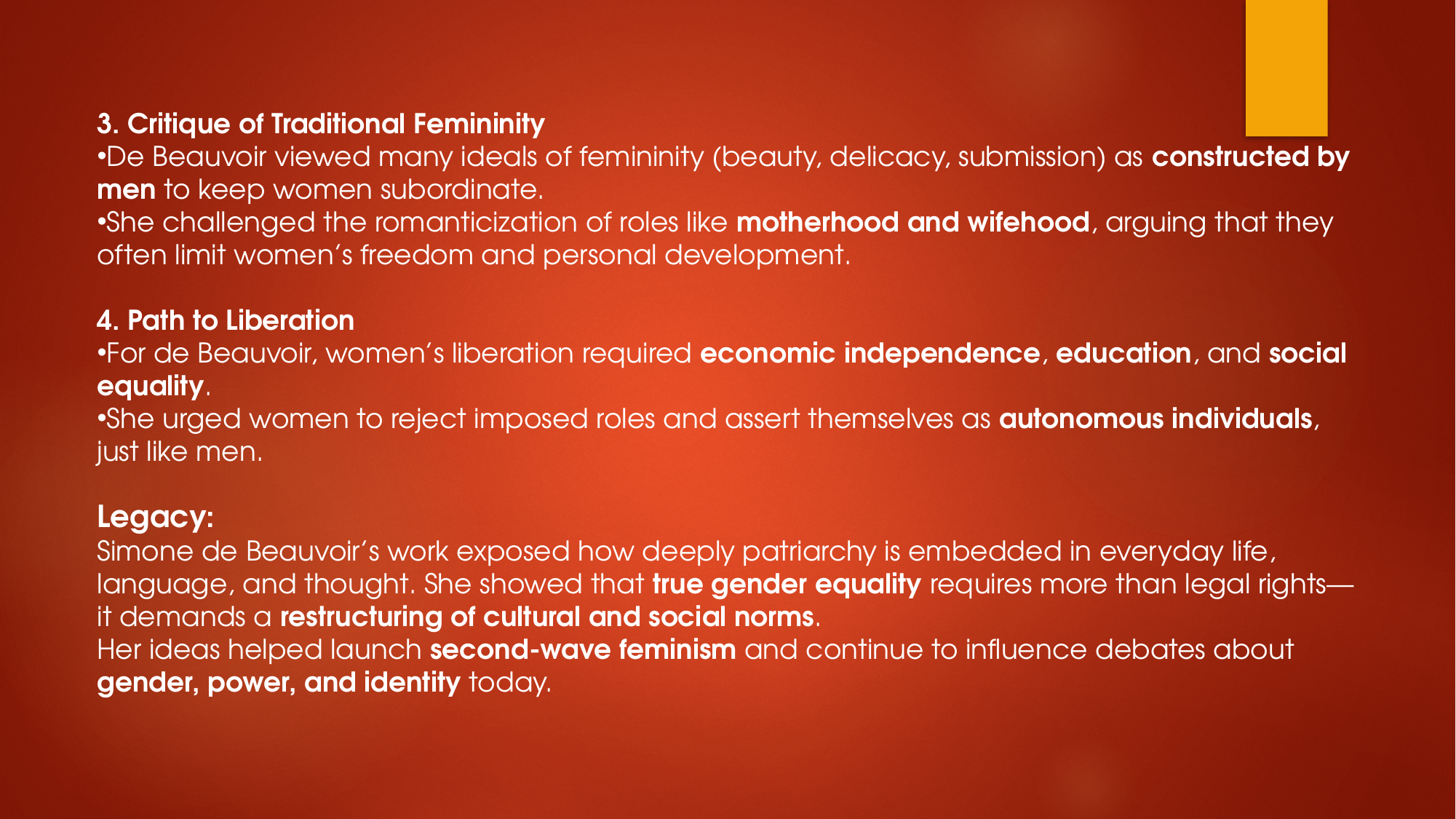

3. Critique of Traditional Femininity
De Beauvoir viewed many ideals of femininity (beauty, delicacy, submission) as constructed by men to keep women subordinate.
She challenged the romanticization of roles like motherhood and wifehood, arguing that they often limit women’s freedom and personal development.

4. Path to Liberation
For de Beauvoir, women’s liberation required economic independence, education, and social equality.
She urged women to reject imposed roles and assert themselves as autonomous individuals, just like men.
Legacy:
Simone de Beauvoir’s work exposed how deeply patriarchy is embedded in everyday life, language, and thought. She showed that true gender equality requires more than legal rights—it demands a restructuring of cultural and social norms.
Her ideas helped launch second-wave feminism and continue to influence debates about gender, power, and identity today.